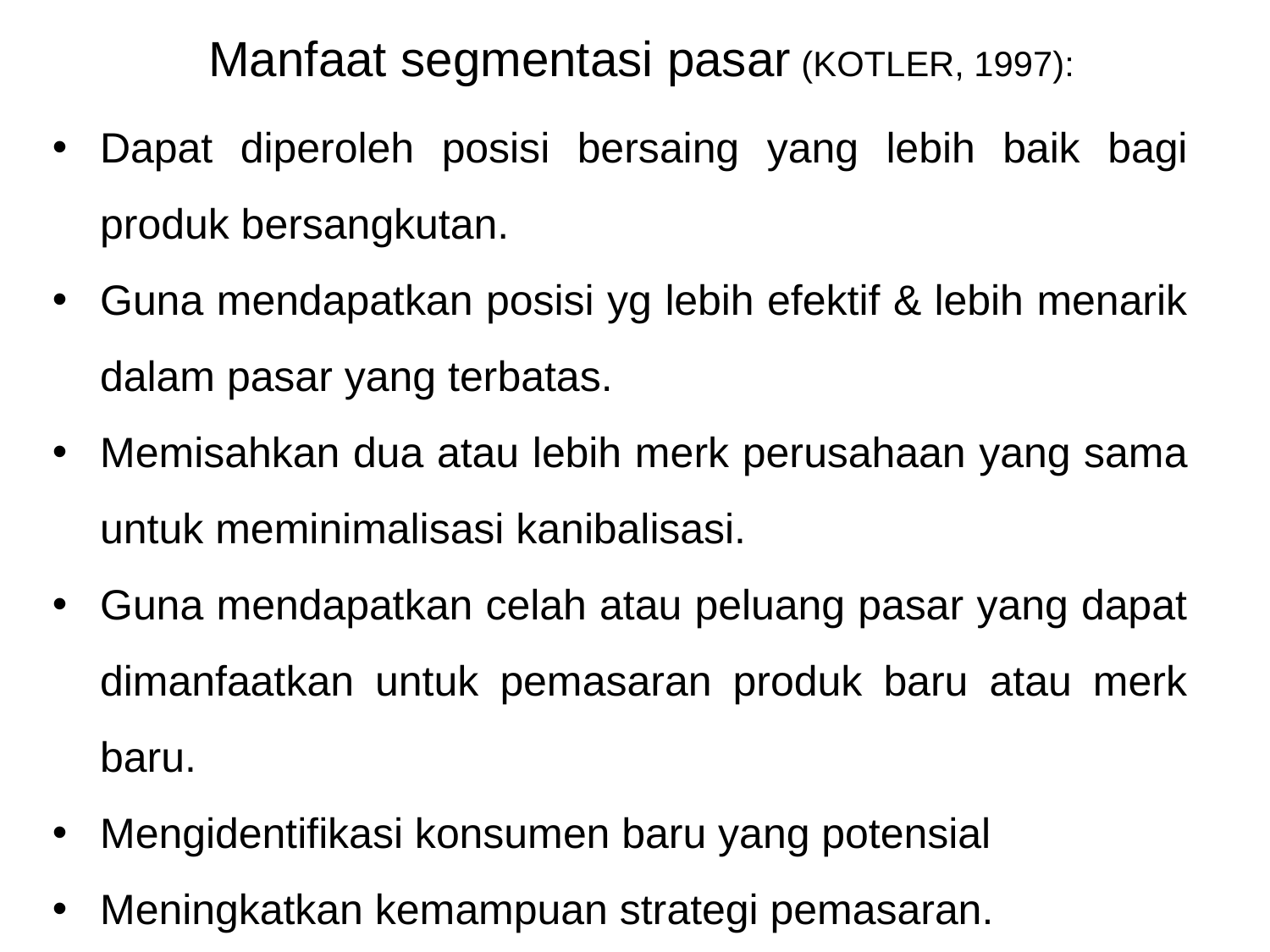

# Manfaat segmentasi pasar (KOTLER, 1997):
Dapat diperoleh posisi bersaing yang lebih baik bagi produk bersangkutan.
Guna mendapatkan posisi yg lebih efektif & lebih menarik dalam pasar yang terbatas.
Memisahkan dua atau lebih merk perusahaan yang sama untuk meminimalisasi kanibalisasi.
Guna mendapatkan celah atau peluang pasar yang dapat dimanfaatkan untuk pemasaran produk baru atau merk baru.
Mengidentifikasi konsumen baru yang potensial
Meningkatkan kemampuan strategi pemasaran.